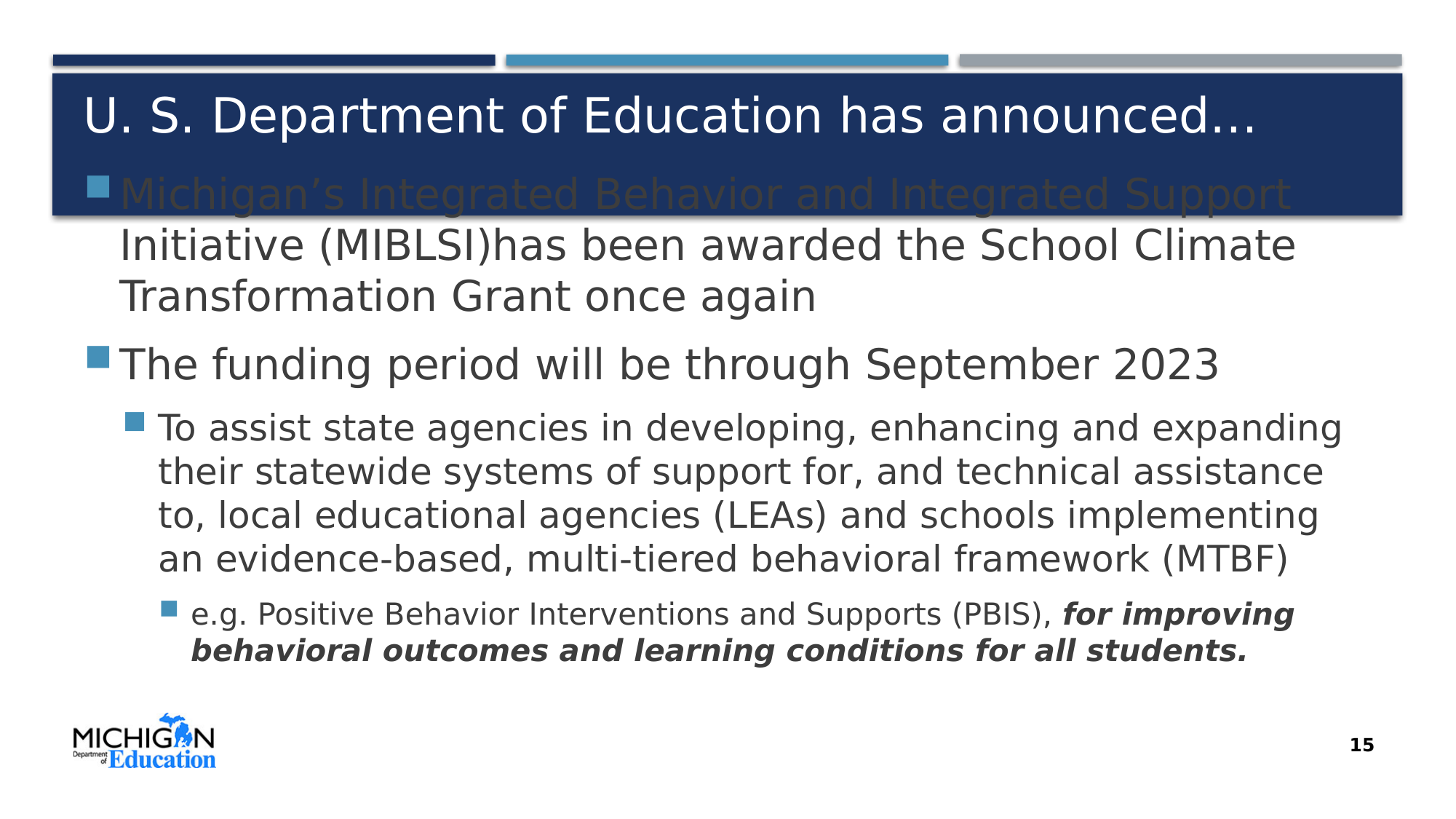

# U. S. Department of Education has announced…
Michigan’s Integrated Behavior and Integrated Support Initiative (MIBLSI)has been awarded the School Climate Transformation Grant once again
The funding period will be through September 2023
To assist state agencies in developing, enhancing and expanding their statewide systems of support for, and technical assistance to, local educational agencies (LEAs) and schools implementing an evidence-based, multi-tiered behavioral framework (MTBF)
e.g. Positive Behavior Interventions and Supports (PBIS), for improving behavioral outcomes and learning conditions for all students.
15